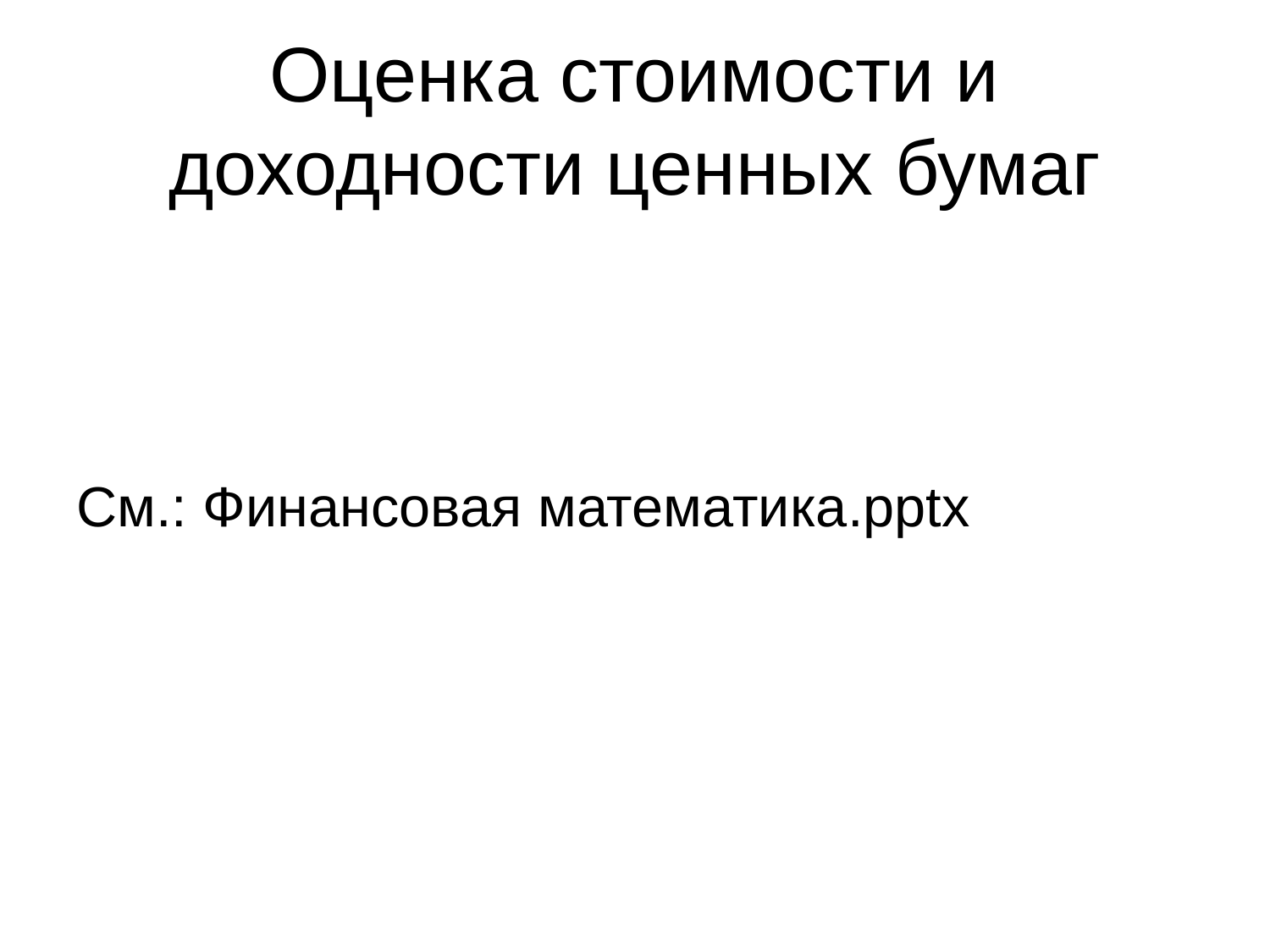

# Оценка стоимости и доходности ценных бумаг

См.: Финансовая математика.pptx